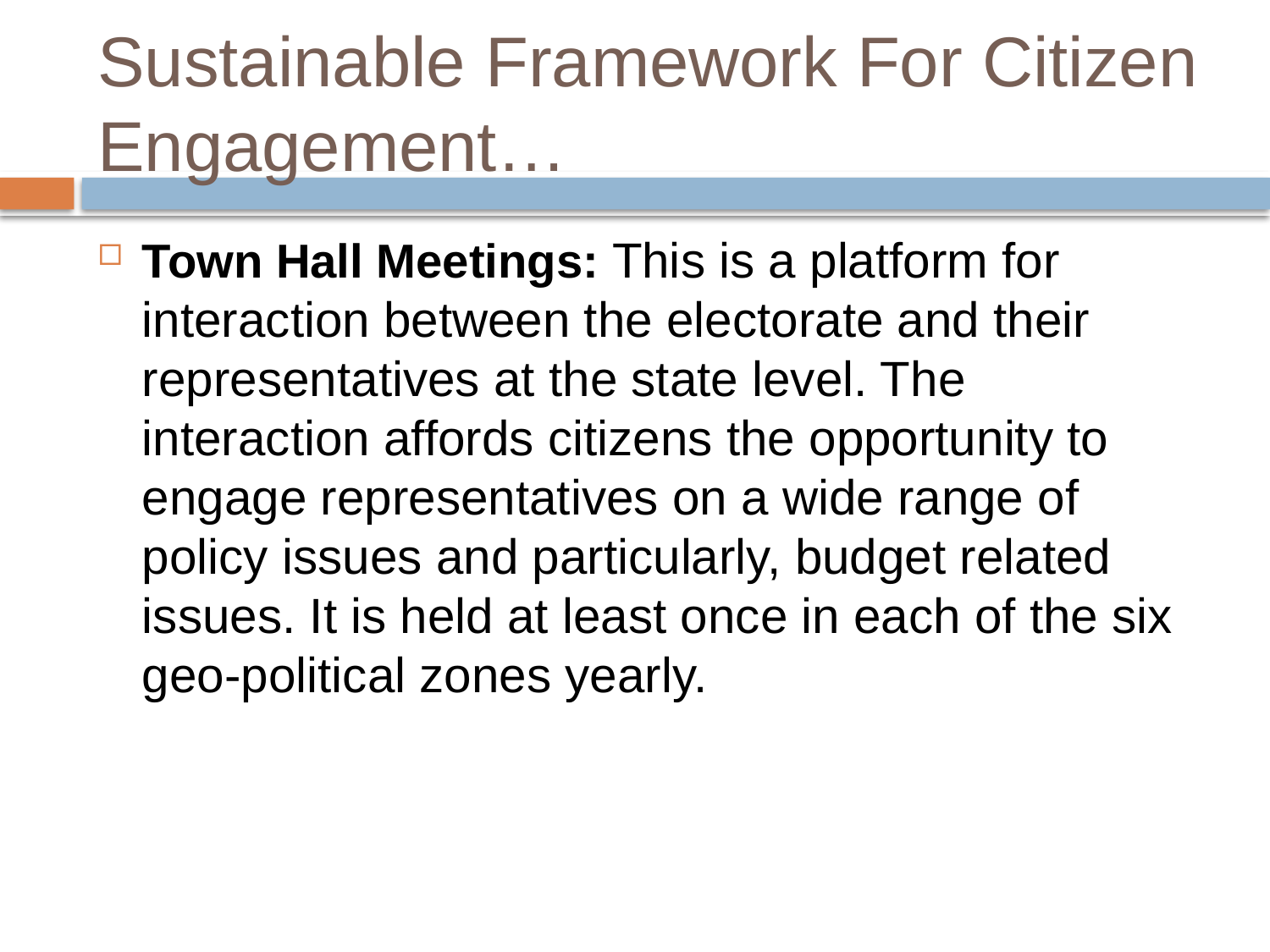

# Sustainable Framework For Citizen Engagement…
Town Hall Meetings: This is a platform for interaction between the electorate and their representatives at the state level. The interaction affords citizens the opportunity to engage representatives on a wide range of policy issues and particularly, budget related issues. It is held at least once in each of the six geo-political zones yearly.